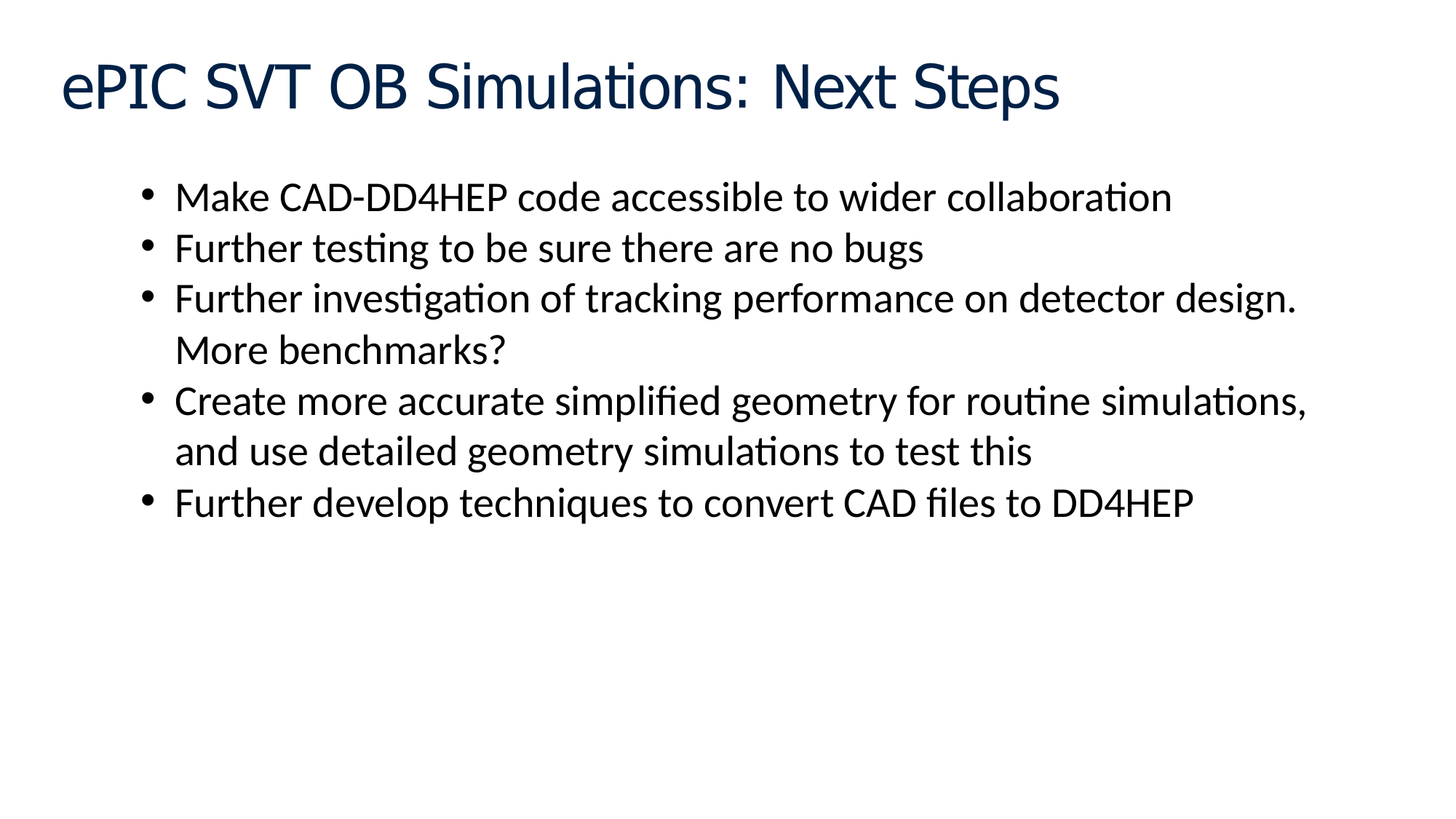

ePIC SVT OB Simulations: Next Steps
Make CAD-DD4HEP code accessible to wider collaboration
Further testing to be sure there are no bugs
Further investigation of tracking performance on detector design. More benchmarks?
Create more accurate simplified geometry for routine simulations, and use detailed geometry simulations to test this
Further develop techniques to convert CAD files to DD4HEP